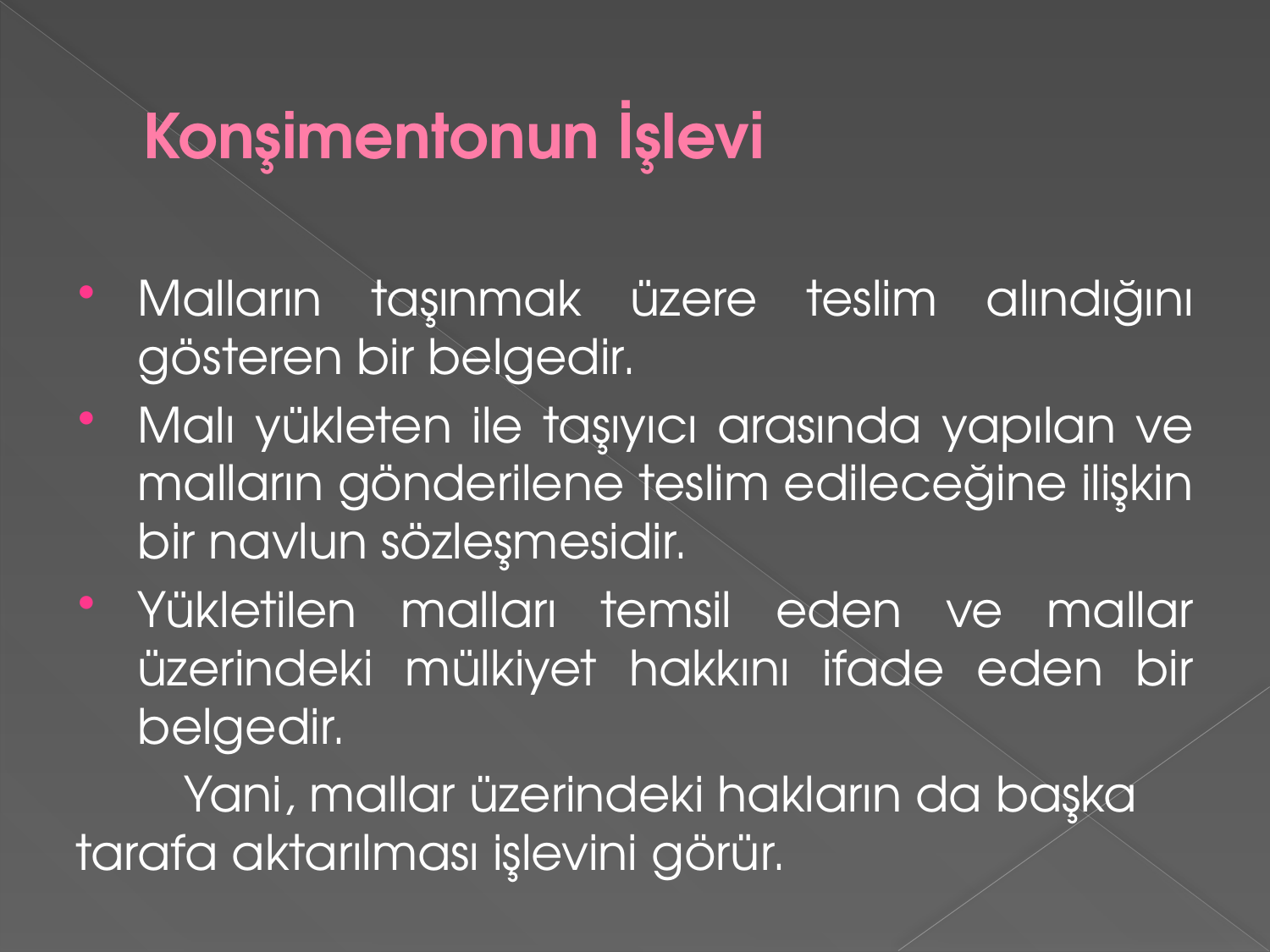

# Konşimentonun İşlevi
Malların taşınmak üzere teslim alındığını gösteren bir belgedir.
Malı yükleten ile taşıyıcı arasında yapılan ve malların gönderilene teslim edileceğine ilişkin bir navlun sözleşmesidir.
Yükletilen malları temsil eden ve mallar üzerindeki mülkiyet hakkını ifade eden bir belgedir.
        Yani, mallar üzerindeki hakların da başka tarafa aktarılması işlevini görür.